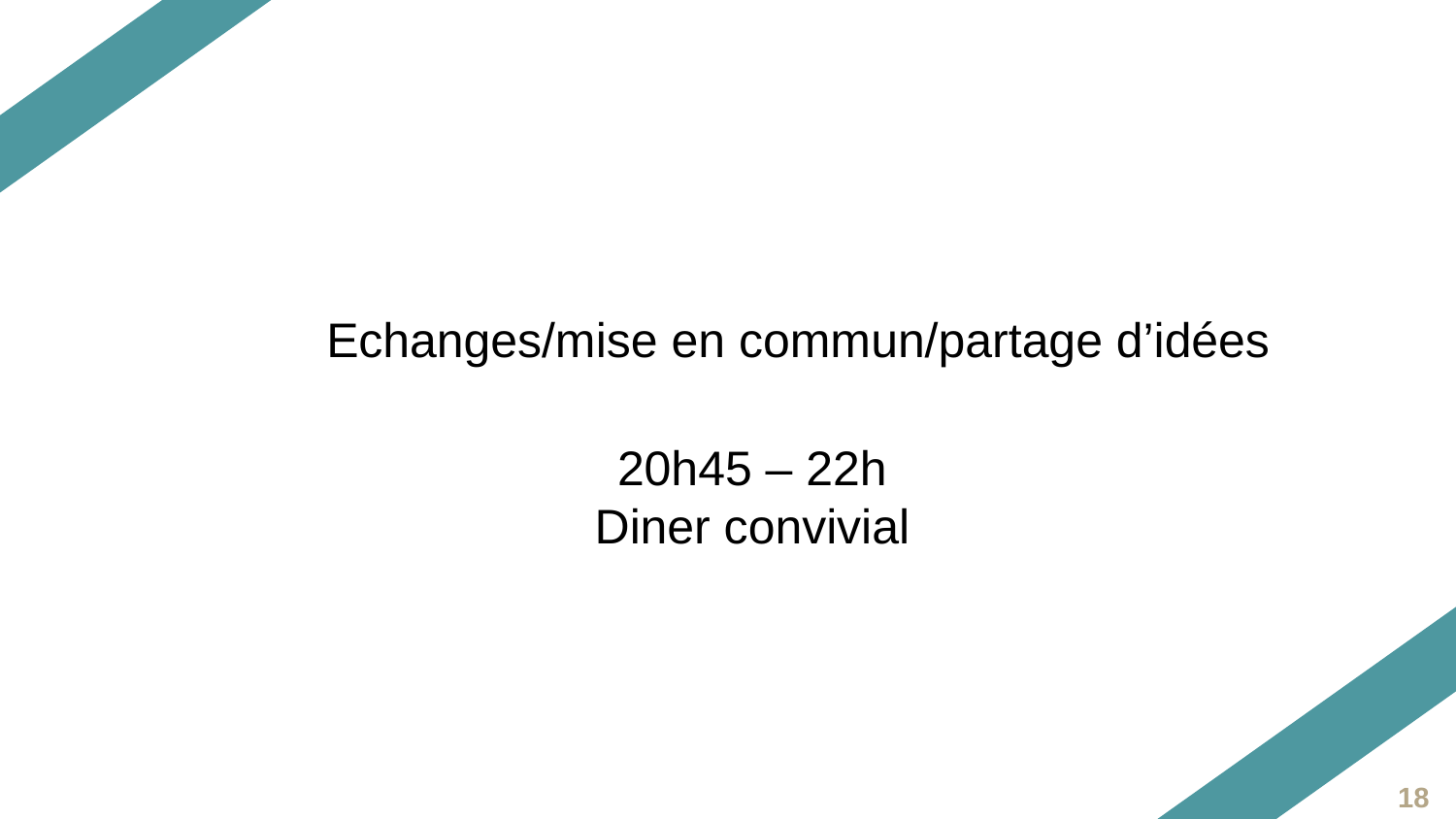

Echanges/mise en commun/partage d’idées
20h45 – 22h
Diner convivial
18